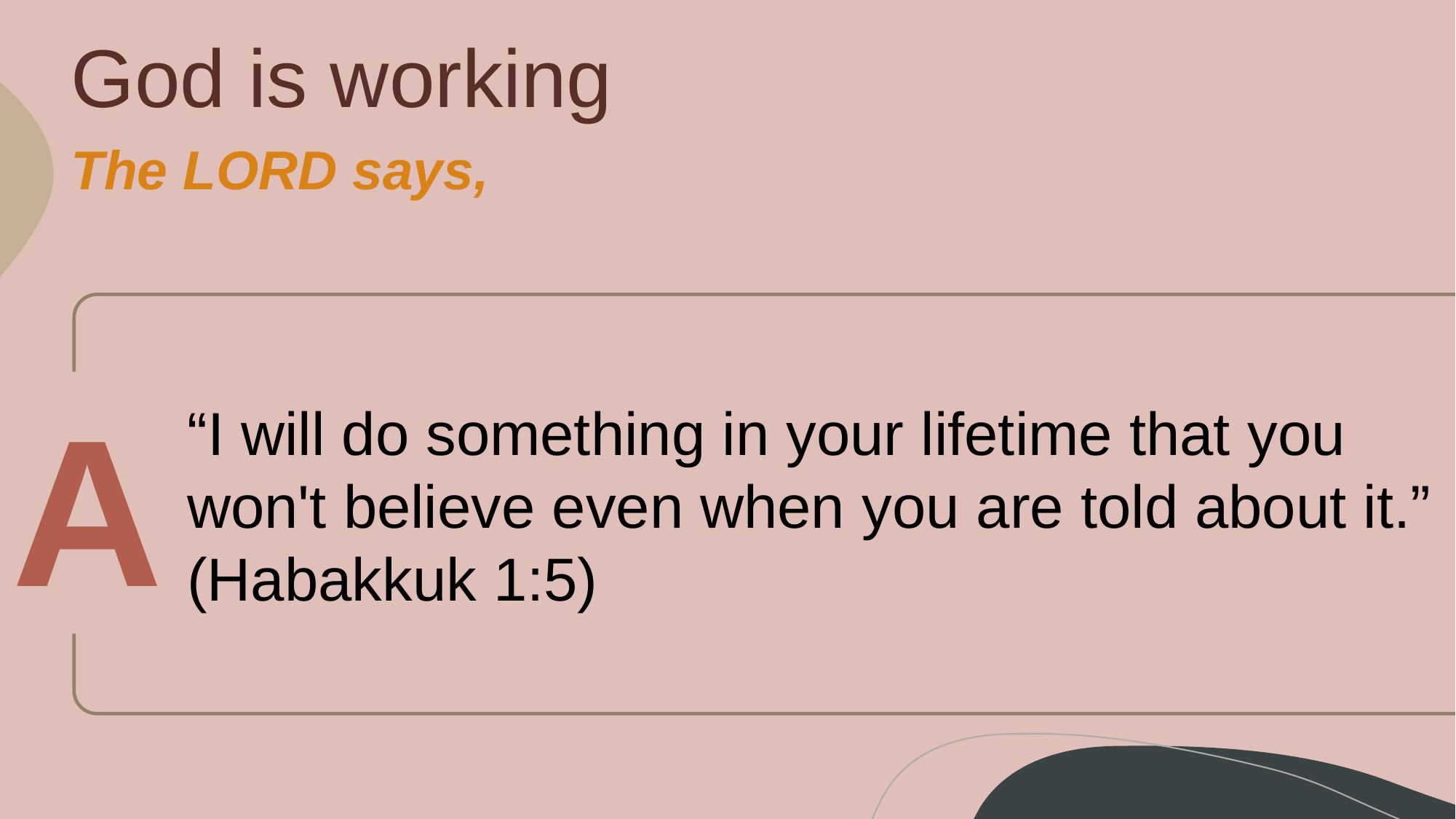

# God is working
The LORD says,

A
“I will do something in your lifetime that you won't believe even when you are told about it.”
(Habakkuk 1:5)